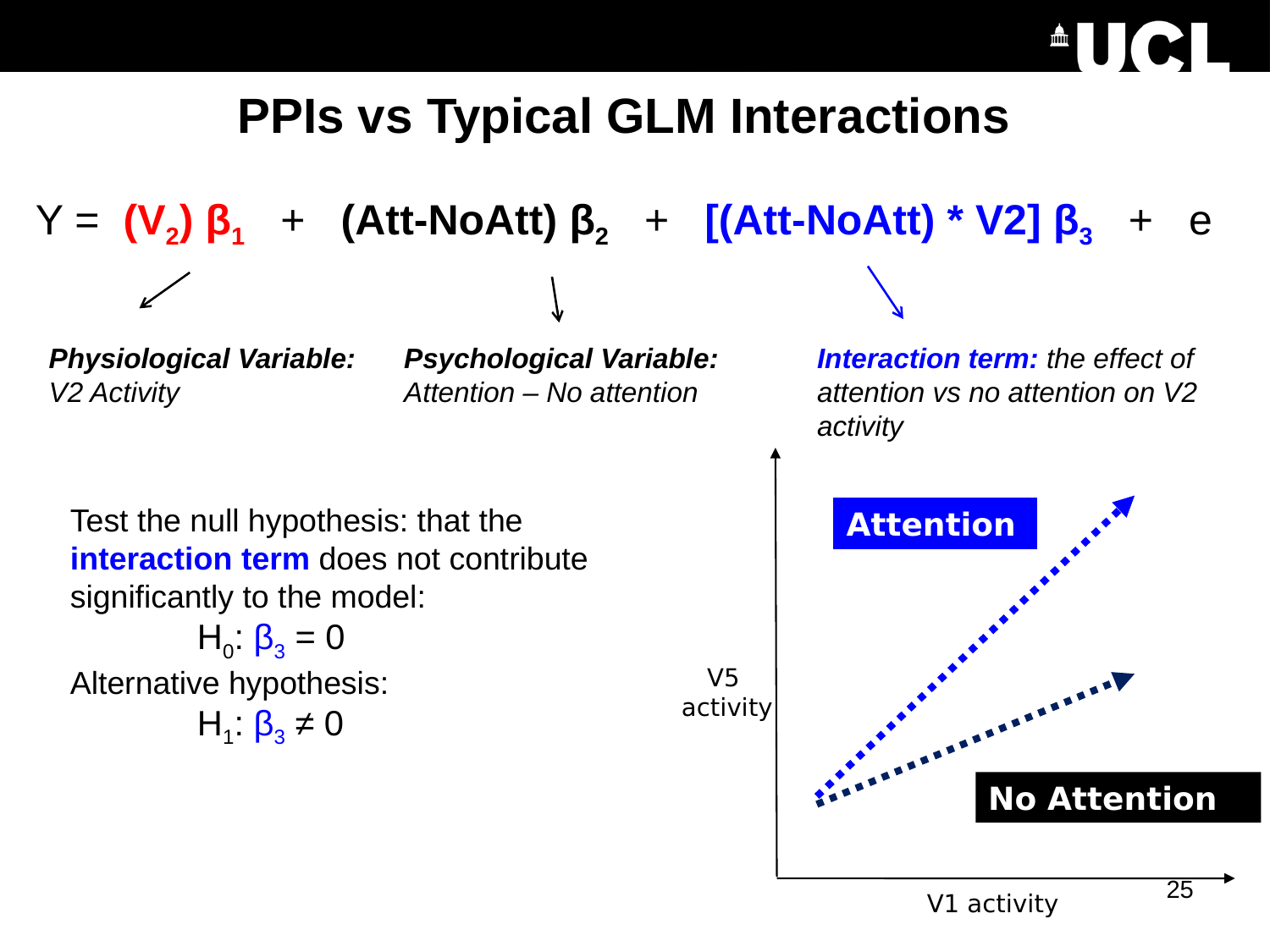

# PPIs vs Typical GLM Interactions

Y =  (V2) β1   +   (Att-NoAtt) β2   +   [(Att-NoAtt) * V2] β3   +   e

Physiological Variable:
V2 Activity
Psychological Variable:
Attention – No attention
Interaction term: the effect of attention vs no attention on V2 activity

Attention

No Attention
	        V1 activity

Test the null hypothesis: that the interaction term does not contribute significantly to the model:
	H0: β3 = 0
Alternative hypothesis:
	H1: β3 ≠ 0
	        V5
activity
25